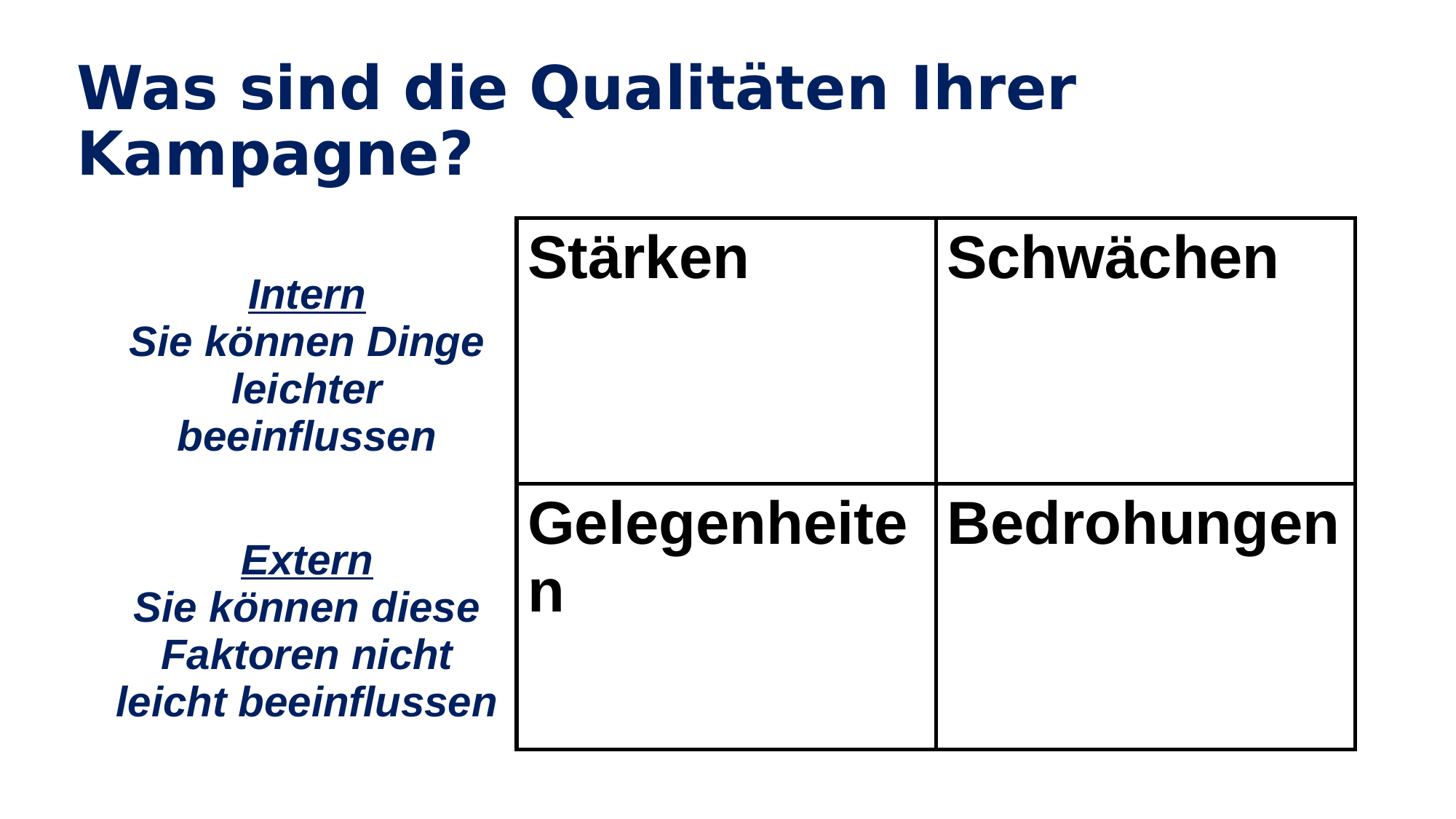

# Was sind die Qualitäten Ihrer Kampagne?
| Intern Sie können Dinge leichter beeinflussen | Stärken | Schwächen |
| --- | --- | --- |
| Extern Sie können diese Faktoren nicht leicht beeinflussen | Gelegenheiten | Bedrohungen |